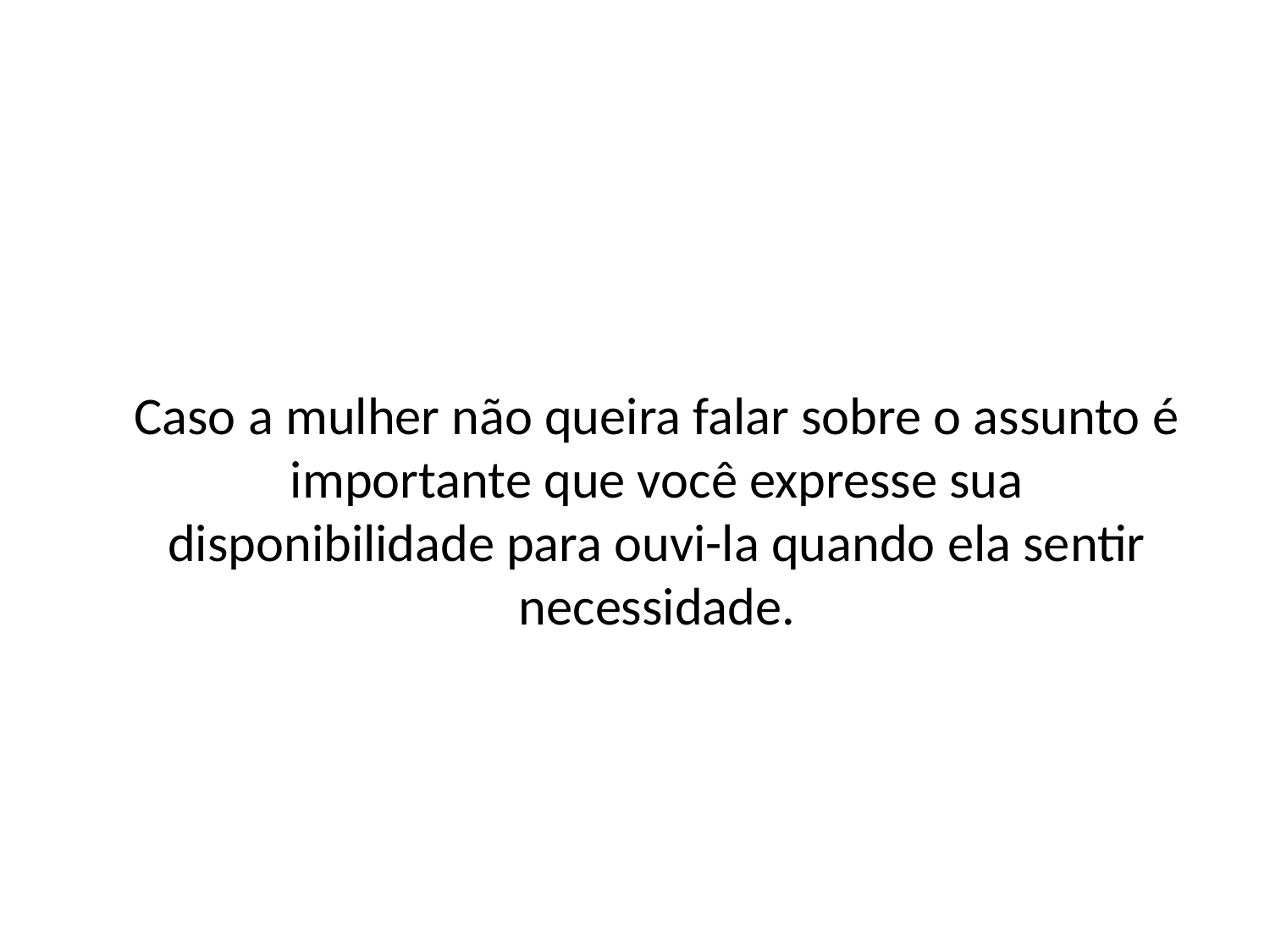

Caso a mulher não queira falar sobre o assunto é importante que você expresse sua disponibilidade para ouvi-la quando ela sentir necessidade.